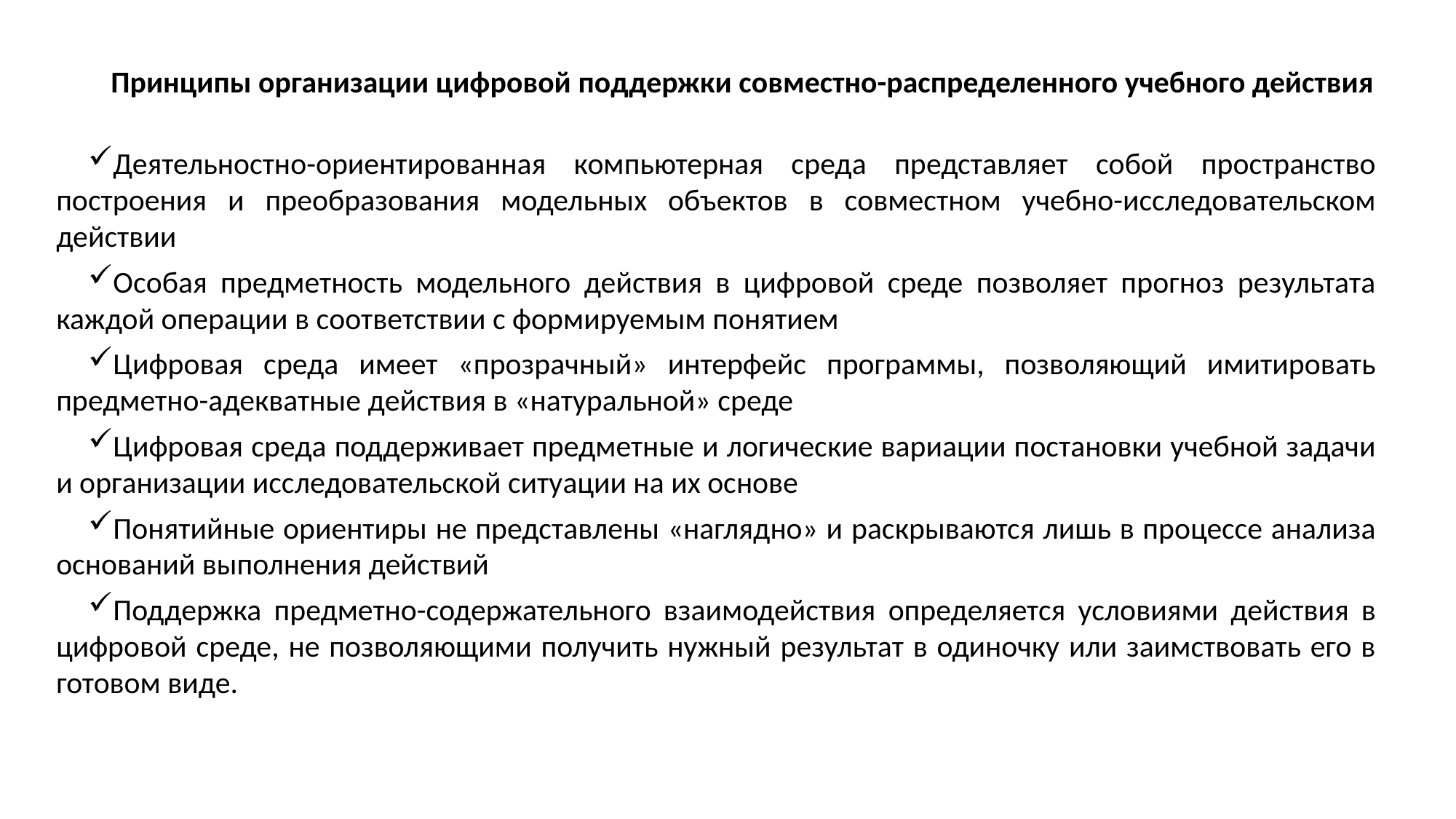

Принципы организации цифровой поддержки совместно-распределенного учебного действия

Деятельностно-ориентированная компьютерная среда представляет собой пространство построения и преобразования модельных объектов в совместном учебно-исследовательском действии
Особая предметность модельного действия в цифровой среде позволяет прогноз результата каждой операции в соответствии с формируемым понятием
Цифровая среда имеет «прозрачный» интерфейс программы, позволяющий имитировать предметно-адекватные действия в «натуральной» среде
Цифровая среда поддерживает предметные и логические вариации постановки учебной задачи и организации исследовательской ситуации на их основе
Понятийные ориентиры не представлены «наглядно» и раскрываются лишь в процессе анализа оснований выполнения действий
Поддержка предметно-содержательного взаимодействия определяется условиями действия в цифровой среде, не позволяющими получить нужный результат в одиночку или заимствовать его в готовом виде.